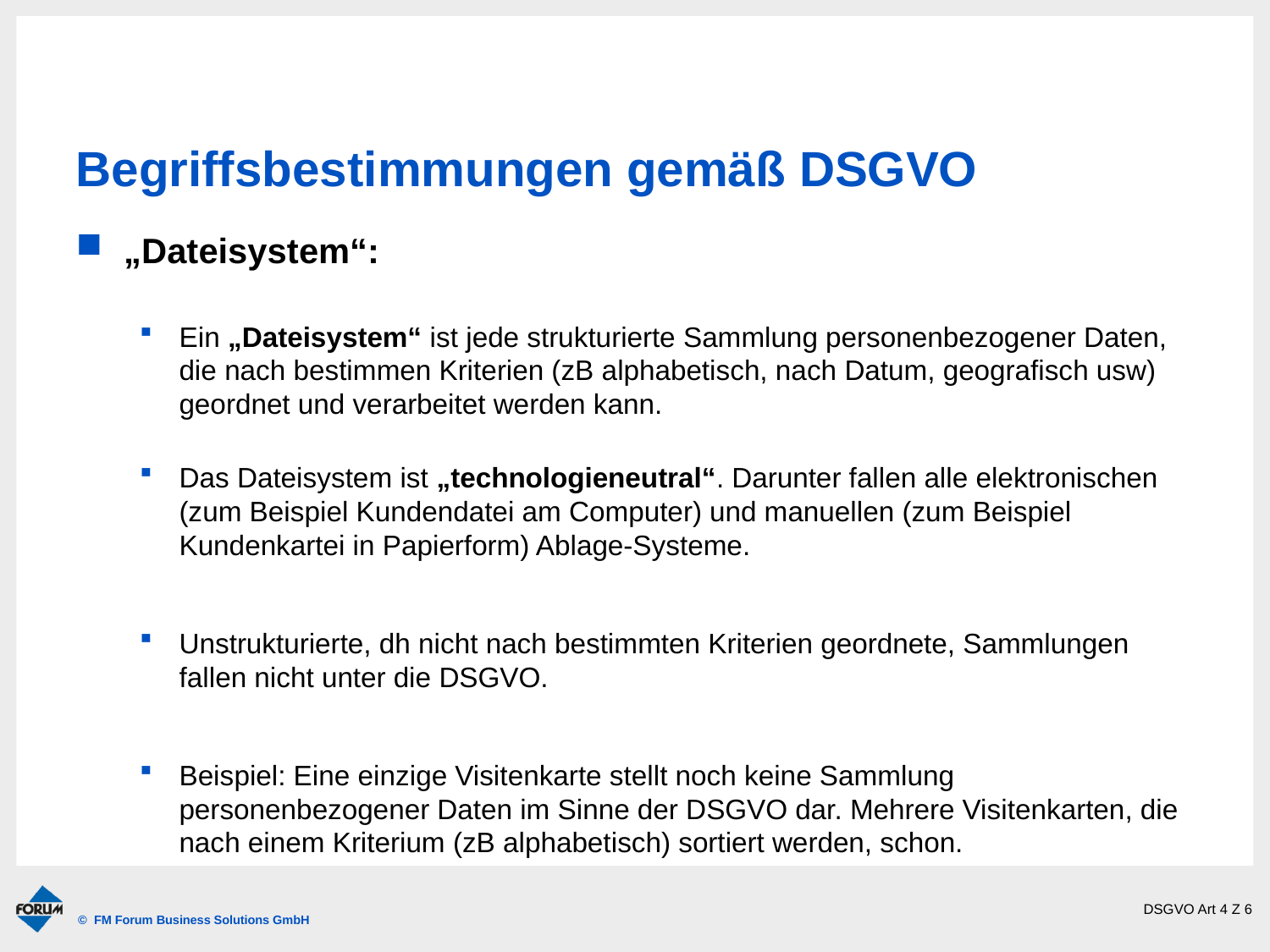

# Begriffsbestimmungen gemäß DSGVO
„Dateisystem“:
Ein „Dateisystem“ ist jede strukturierte Sammlung personenbezogener Daten, die nach bestimmen Kriterien (zB alphabetisch, nach Datum, geografisch usw) geordnet und verarbeitet werden kann.
Das Dateisystem ist „technologieneutral“. Darunter fallen alle elektronischen (zum Beispiel Kundendatei am Computer) und manuellen (zum Beispiel Kundenkartei in Papierform) Ablage-Systeme.

Unstrukturierte, dh nicht nach bestimmten Kriterien geordnete, Sammlungen fallen nicht unter die DSGVO.

Beispiel: Eine einzige Visitenkarte stellt noch keine Sammlung personenbezogener Daten im Sinne der DSGVO dar. Mehrere Visitenkarten, die nach einem Kriterium (zB alphabetisch) sortiert werden, schon.

DSGVO Art 4 Z 6